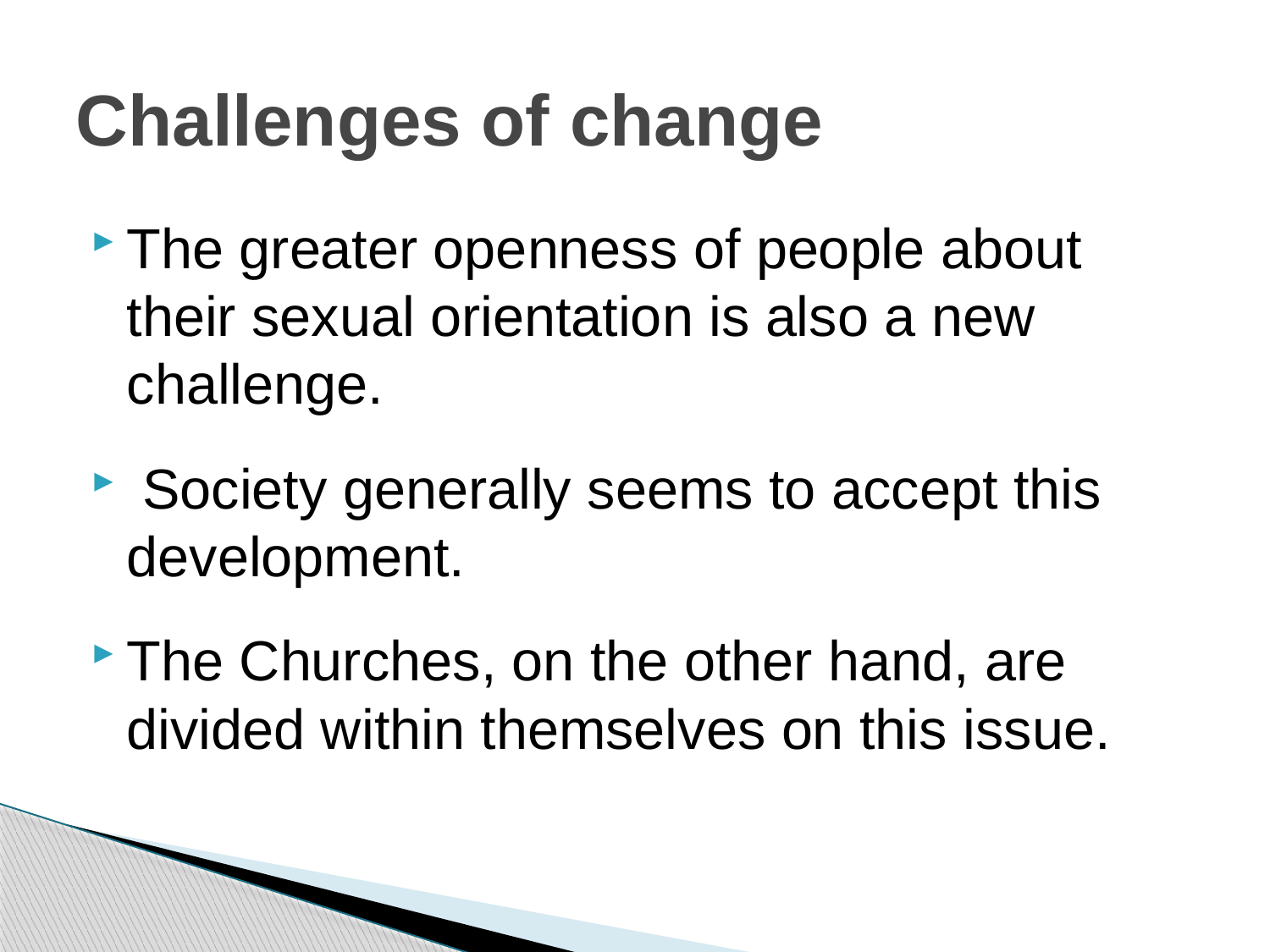

# Challenges of change
The greater openness of people about their sexual orientation is also a new challenge.

 Society generally seems to accept this  development.

The Churches, on the other hand, are divided within themselves on this issue.